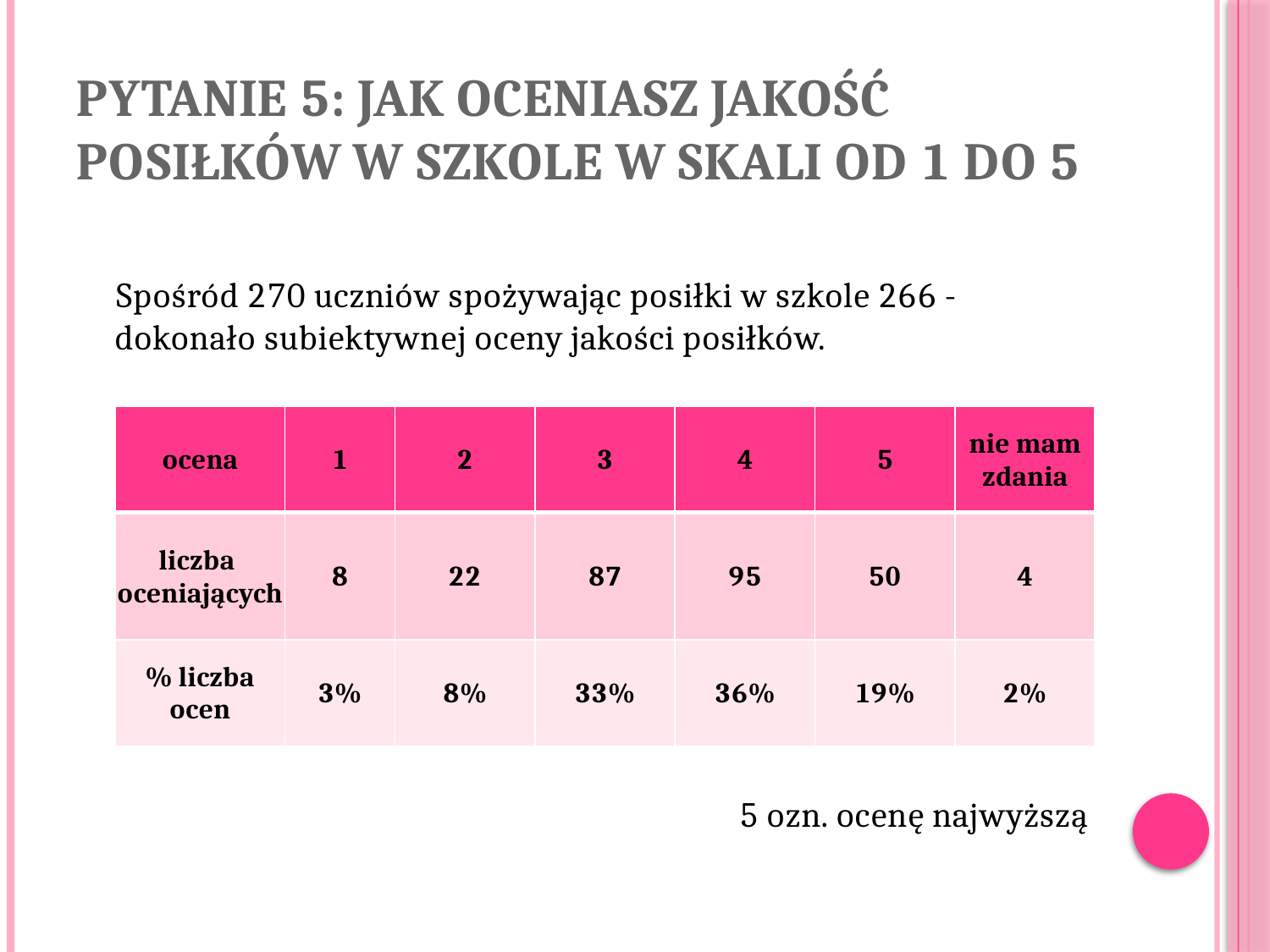

# Pytanie 5: Jak oceniasz jakość posiłków w szkole w skali od 1 do 5
     Spośród 270 uczniów spożywając posiłki w szkole 266 - dokonało subiektywnej oceny jakości posiłków.

5 ozn. ocenę najwyższą

| ocena | 1 | 2 | 3 | 4 | 5 | nie mam zdania |
| --- | --- | --- | --- | --- | --- | --- |
| liczba oceniających | 8 | 22 | 87 | 95 | 50 | 4 |
| % liczba ocen | 3% | 8% | 33% | 36% | 19% | 2% |